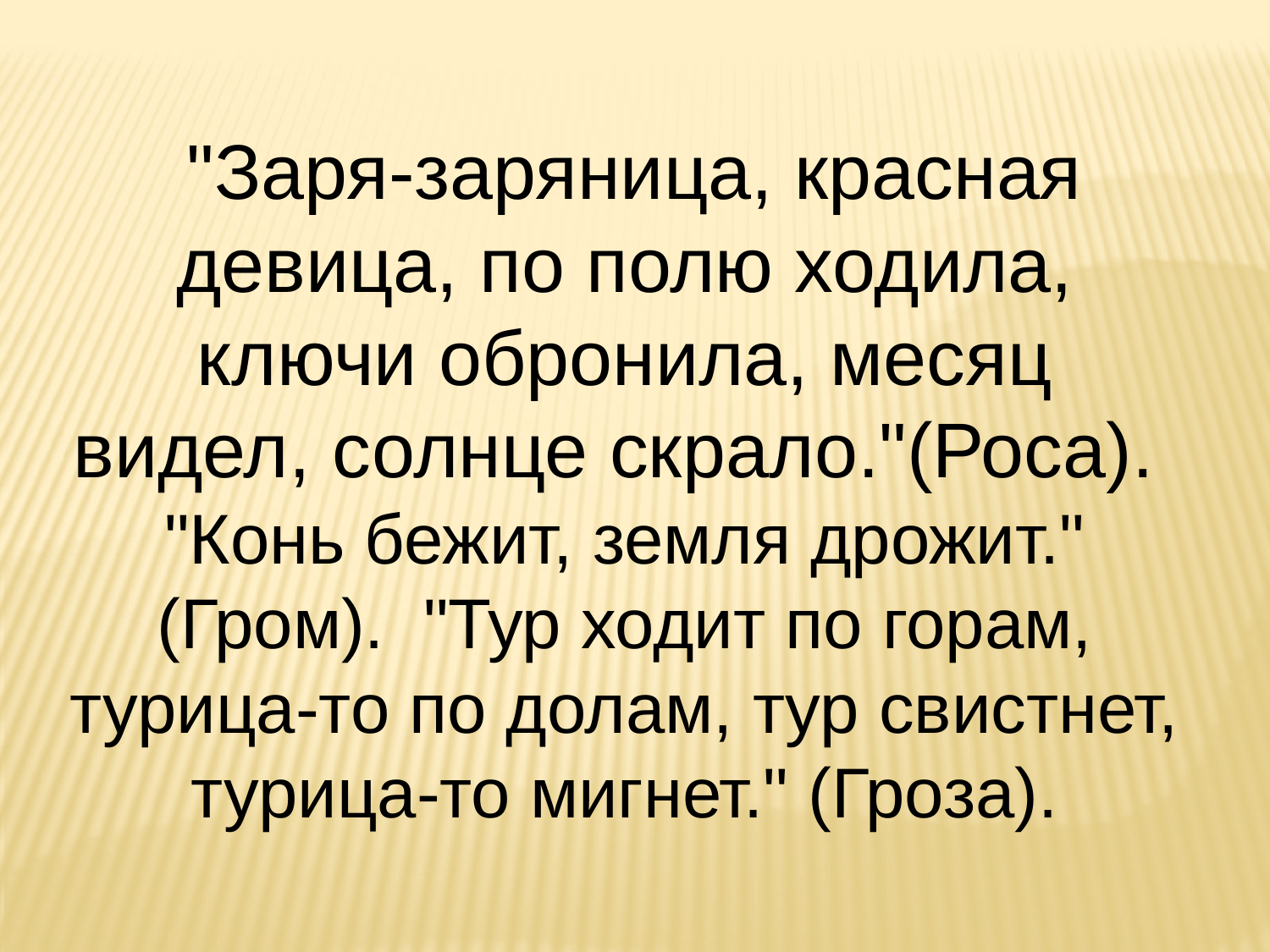

"Заря-заряница, красная девица, по полю ходила, ключи обронила, месяц видел, солнце скрало."(Роса).
"Конь бежит, земля дрожит." (Гром).  "Тур ходит по горам, турица-то по долам, тур свистнет, турица-то мигнет." (Гроза).